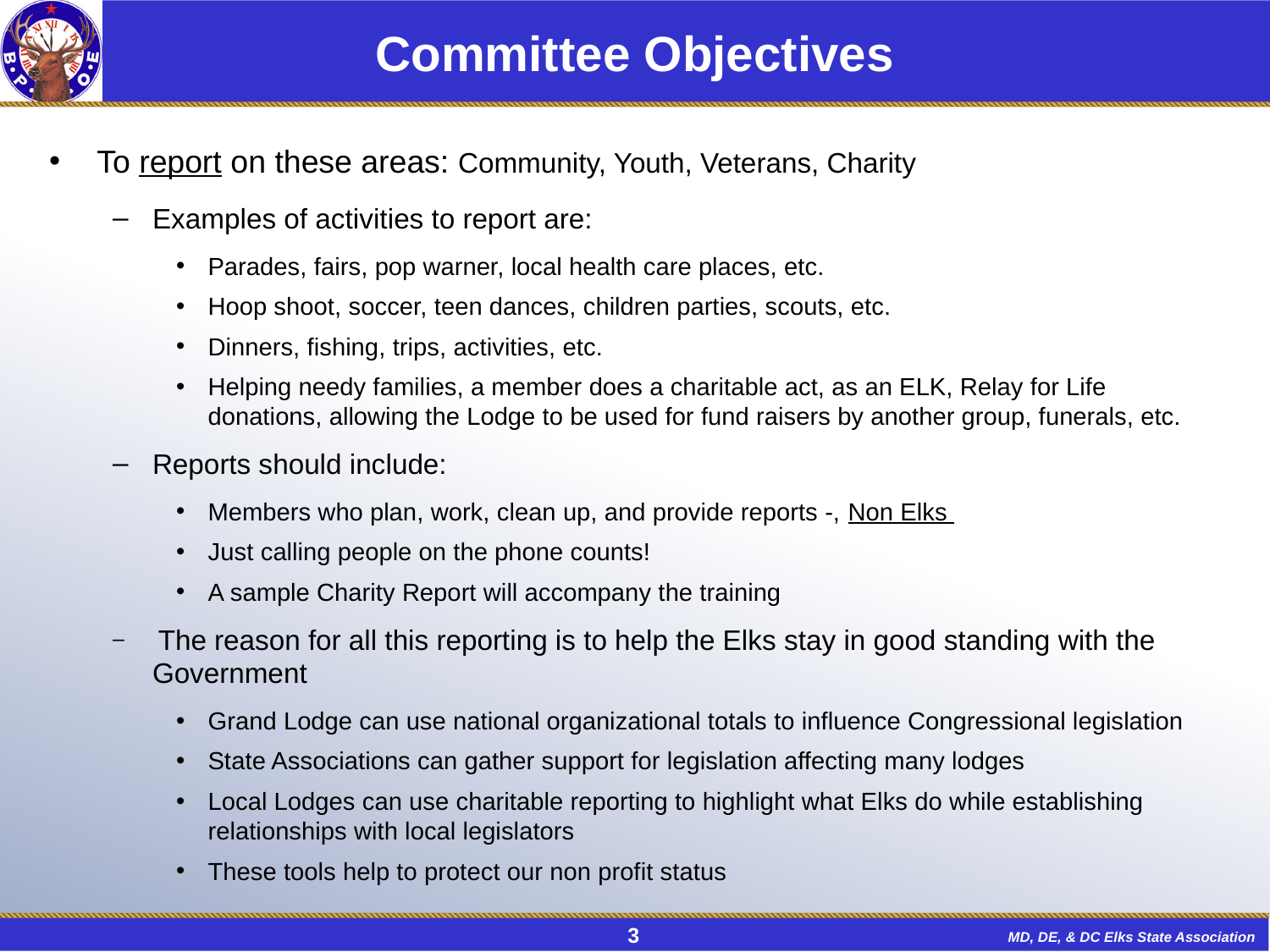

# Committee Objectives
To report on these areas: Community, Youth, Veterans, Charity
Examples of activities to report are:
Parades, fairs, pop warner, local health care places, etc.
Hoop shoot, soccer, teen dances, children parties, scouts, etc.
Dinners, fishing, trips, activities, etc.
Helping needy families, a member does a charitable act, as an ELK, Relay for Life donations, allowing the Lodge to be used for fund raisers by another group, funerals, etc.
Reports should include:
Members who plan, work, clean up, and provide reports -, Non Elks
Just calling people on the phone counts!
A sample Charity Report will accompany the training
 The reason for all this reporting is to help the Elks stay in good standing with the Government
Grand Lodge can use national organizational totals to influence Congressional legislation
State Associations can gather support for legislation affecting many lodges
Local Lodges can use charitable reporting to highlight what Elks do while establishing relationships with local legislators
These tools help to protect our non profit status

3